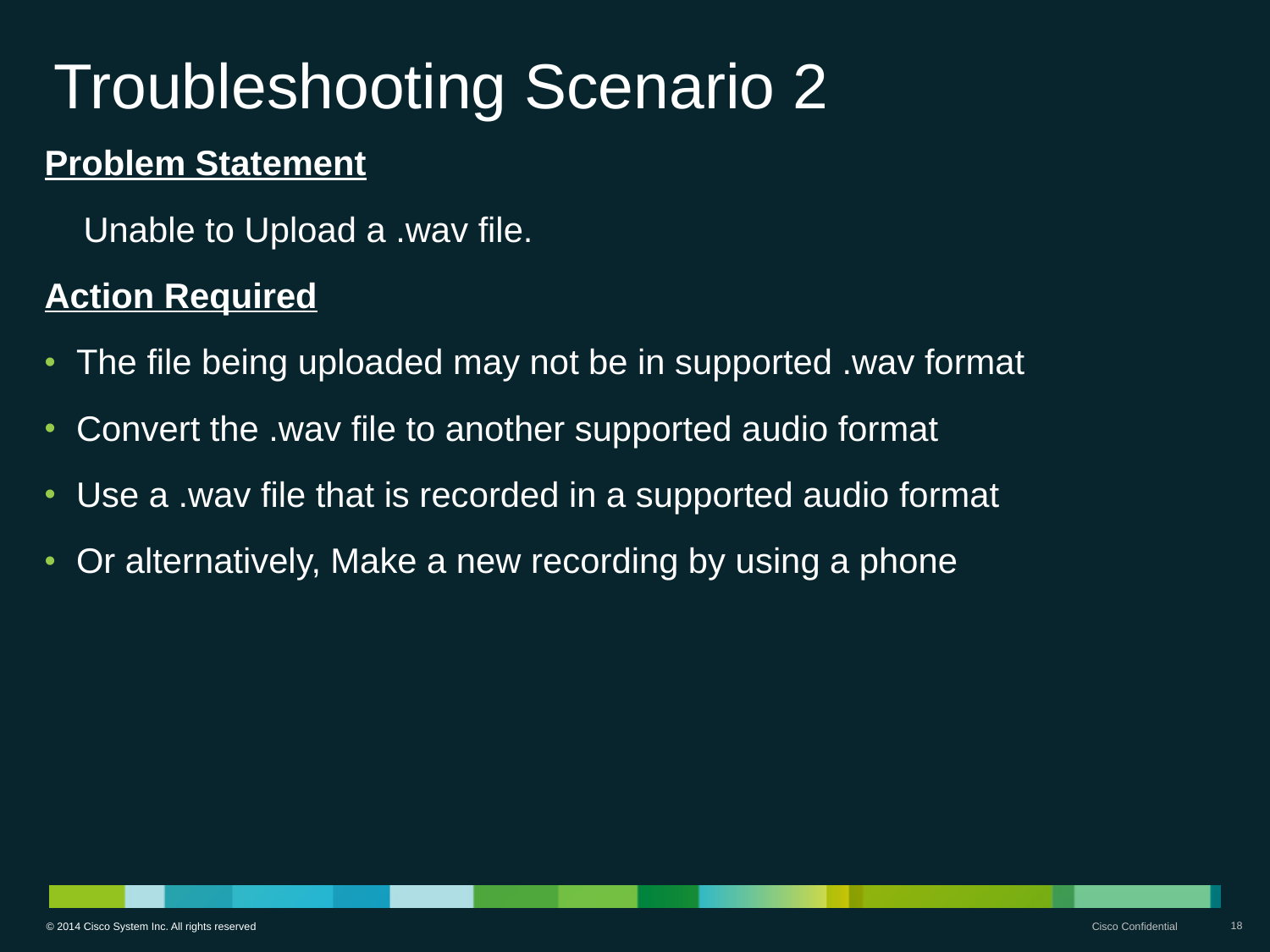

# Troubleshooting Scenario 2
Problem Statement
    Unable to Upload a .wav file.
Action Required
The file being uploaded may not be in supported .wav format
Convert the .wav file to another supported audio format
Use a .wav file that is recorded in a supported audio format
Or alternatively, Make a new recording by using a phone